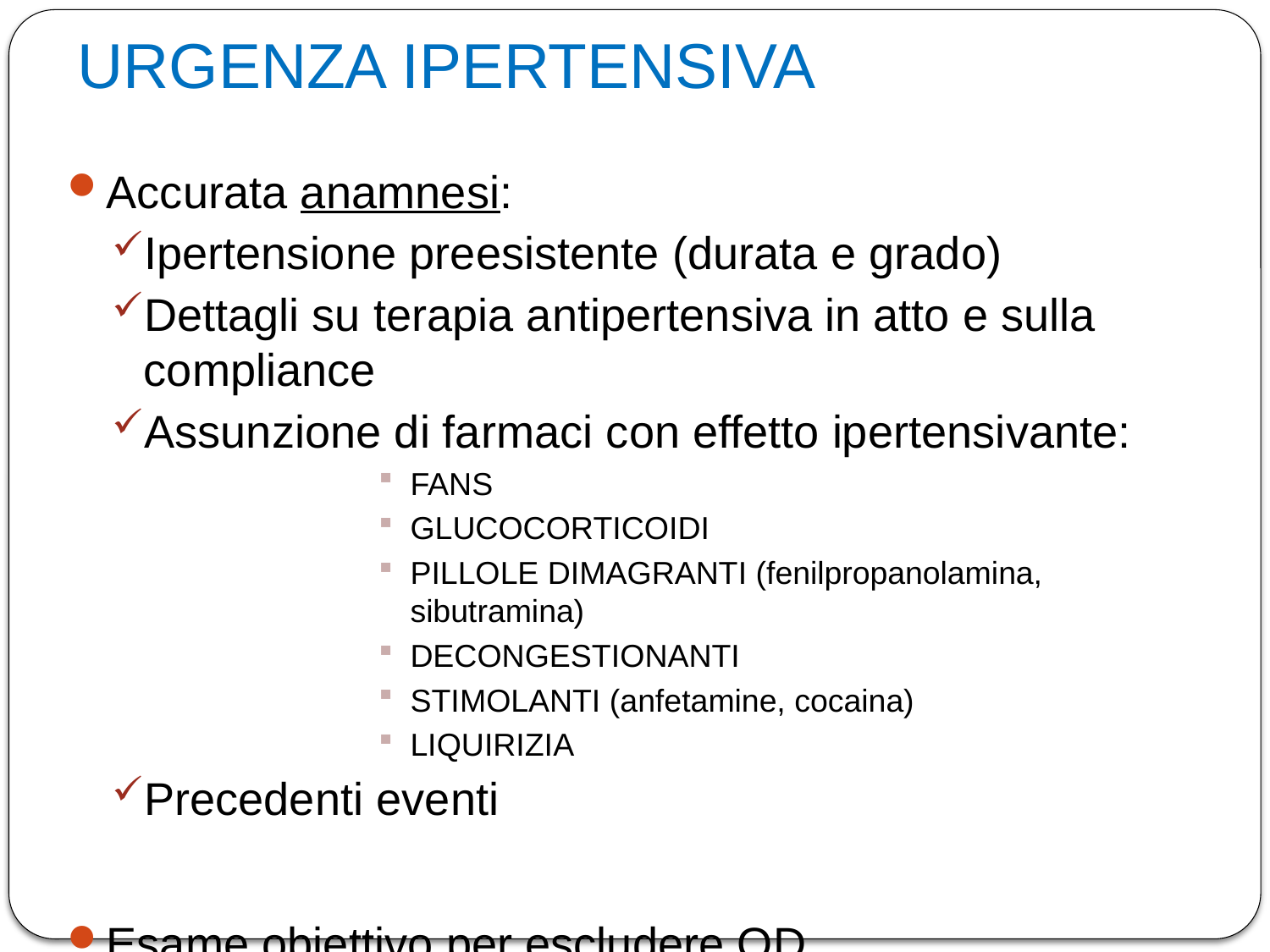

# URGENZA IPERTENSIVA
Accurata anamnesi:
Ipertensione preesistente (durata e grado)
Dettagli su terapia antipertensiva in atto e sulla compliance
Assunzione di farmaci con effetto ipertensivante:
FANS
GLUCOCORTICOIDI
PILLOLE DIMAGRANTI (fenilpropanolamina, sibutramina)
DECONGESTIONANTI
STIMOLANTI (anfetamine, cocaina)
LIQUIRIZIA
Precedenti eventi

Esame obiettivo per escludere OD